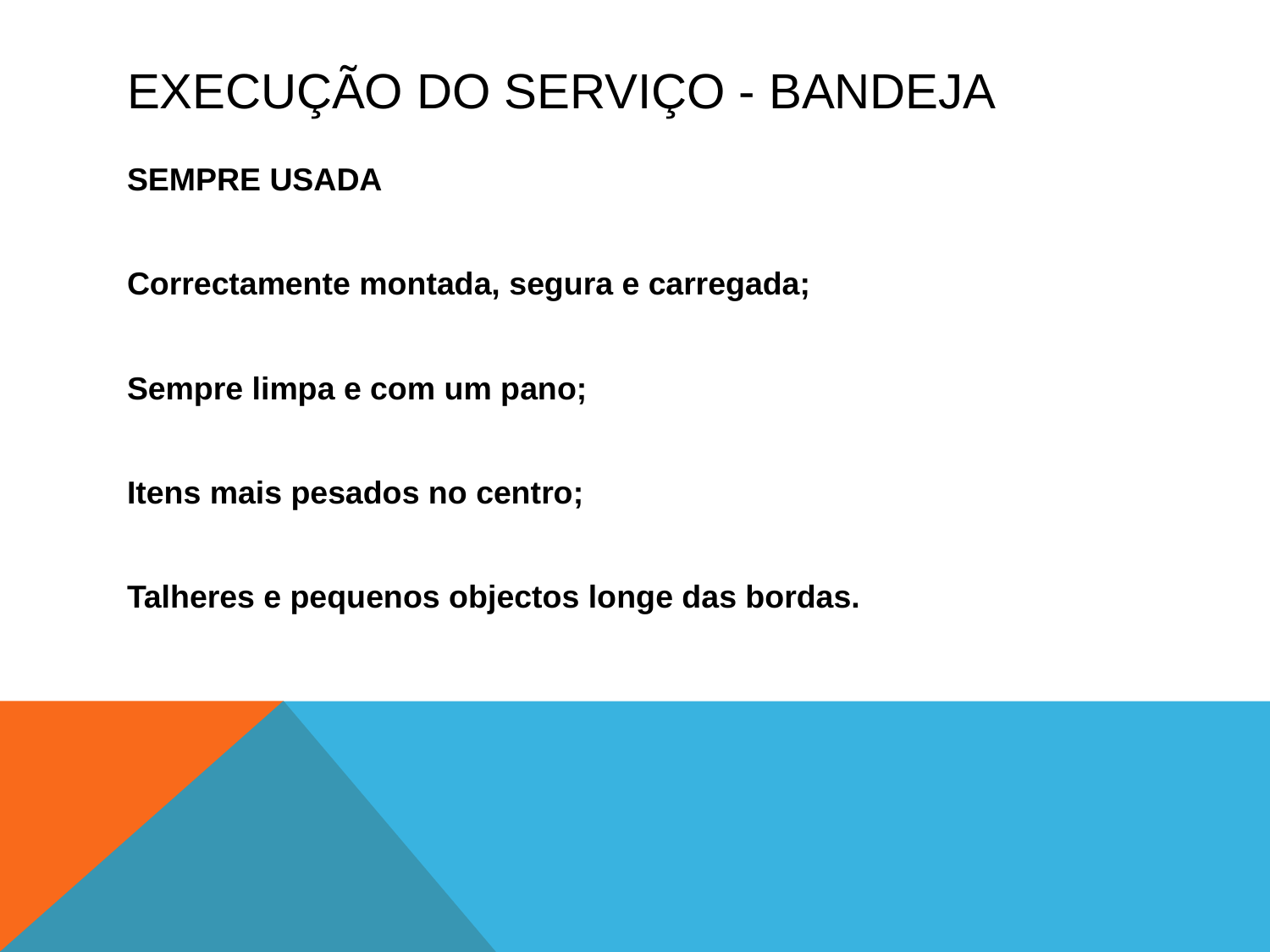

# Execução do serviço - Bandeja
SEMPRE USADA

Correctamente montada, segura e carregada;

Sempre limpa e com um pano;

Itens mais pesados no centro;

Talheres e pequenos objectos longe das bordas.